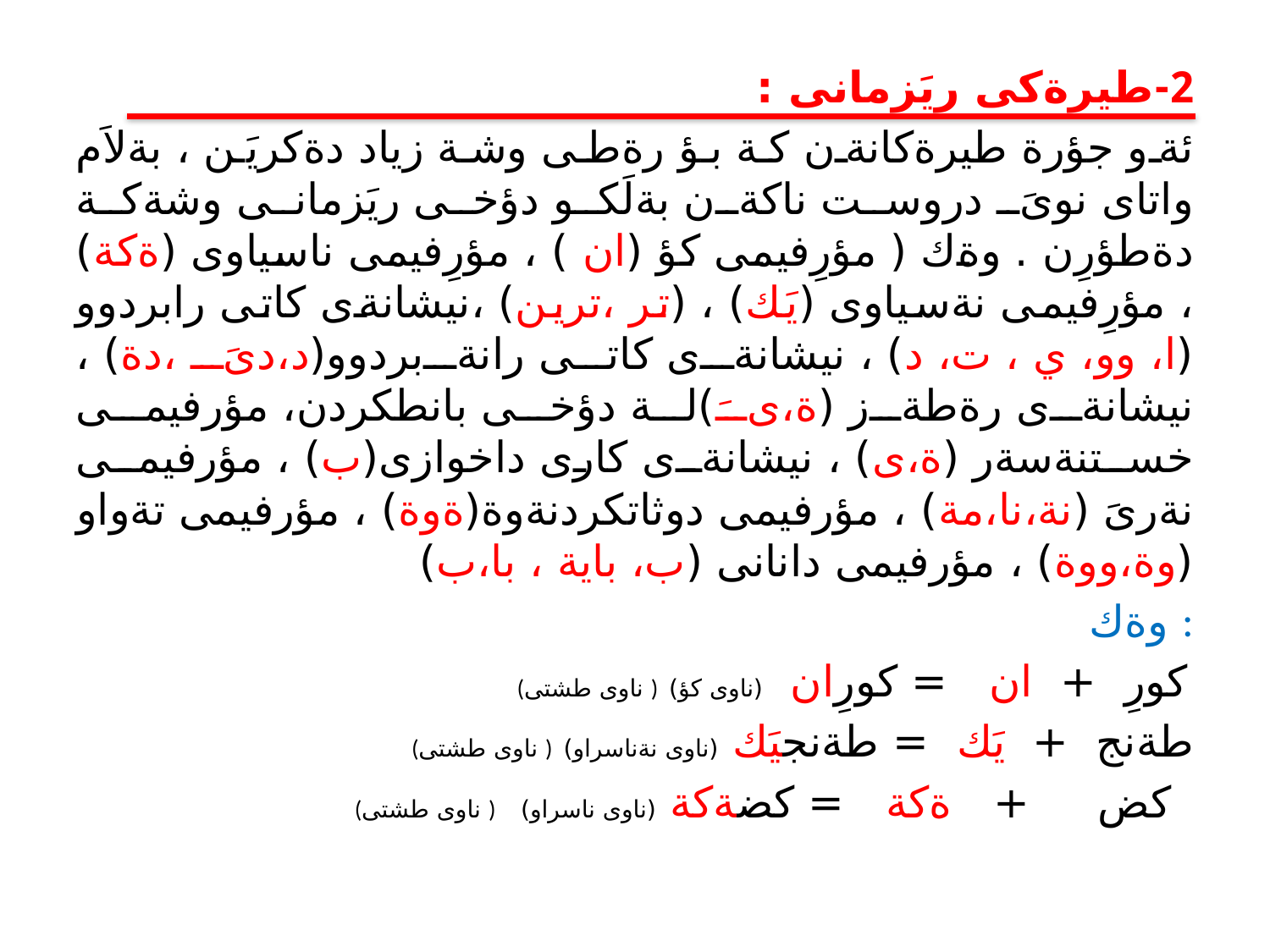

2-طيرةكى ريَزمانى :
ئةو جؤرة طيرةكانةن كة بؤ رةطى وشة زياد دةكريَن ، بةلاَم واتاى نوىَ دروست ناكةن بةلَكو دؤخى ريَزمانى وشةكة دةطؤرِن . وةك ( مؤرِفيمى كؤ (ان ) ، مؤرِفيمى ناسياوى (ةكة) ، مؤرِفيمى نةسياوى (يَك) ، (تر ،ترين) ،نيشانةى كاتى رابردوو (ا، وو، ي ، ت، د) ، نيشانةى كاتى رانةبردوو(د،دىَ ،دة) ، نيشانةى رةطةز (ة،ىَ)لة دؤخى بانطكردن، مؤرفيمى خستنةسةر (ة،ى) ، نيشانةى كارى داخوازى(ب) ، مؤرفيمى نةرىَ (نة،نا،مة) ، مؤرفيمى دوثاتكردنةوة(ةوة) ، مؤرفيمى تةواو (وة،ووة) ، مؤرفيمى دانانى (ب، باية ، با،ب)
وةك :
 (ناوى طشتى )  كورِ  +  ان   = كورِان  (ناوى كؤ)
 (ناوى طشتى )  طةنج  +  يَك  = طةنجيَك (ناوى نةناسراو)
(ناوى طشتى )   كض     +   ةكة   = كضةكة (ناوى ناسراو)